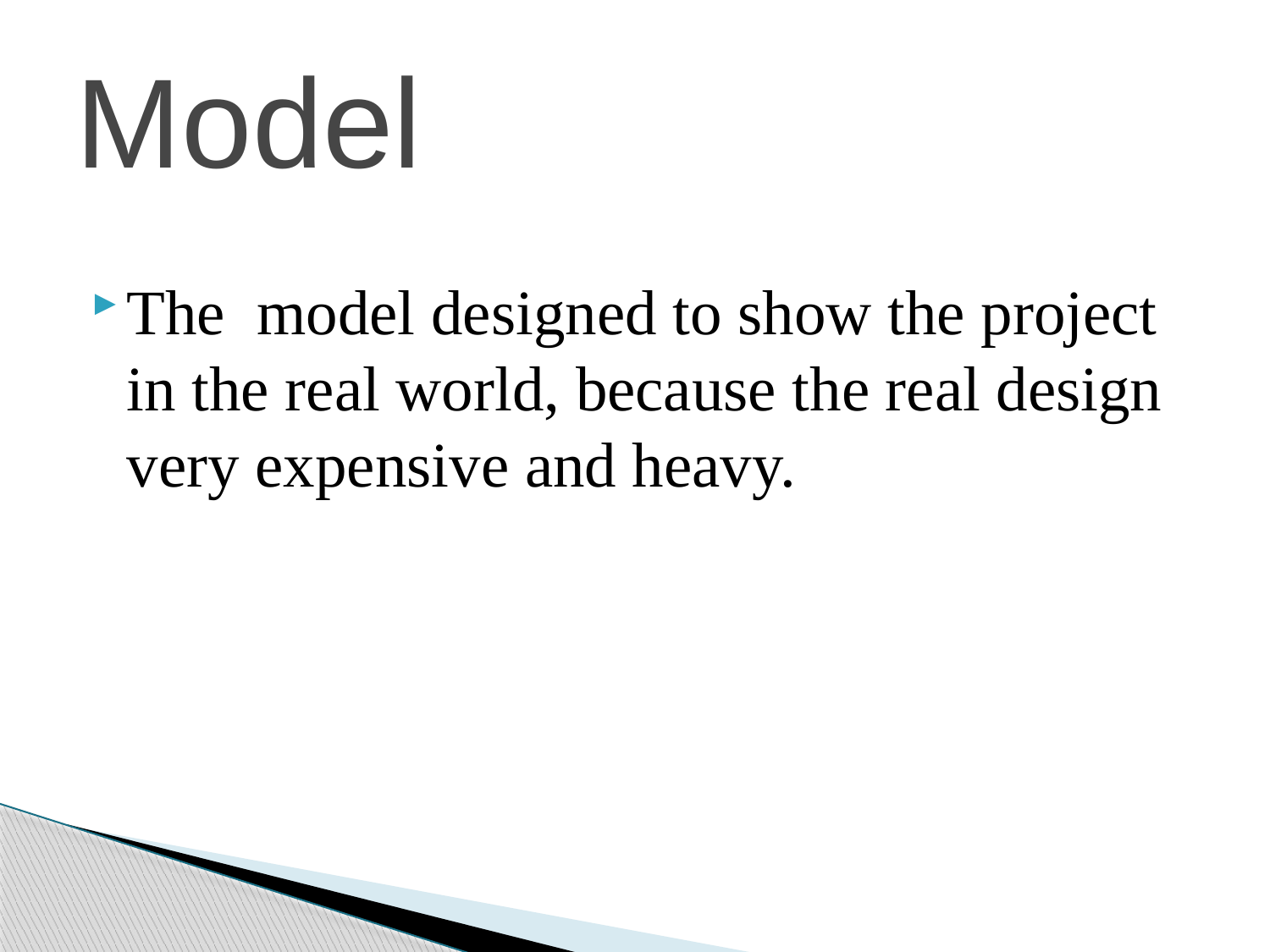

# Model

The  model designed to show the project in the real world, because the real design very expensive and heavy.